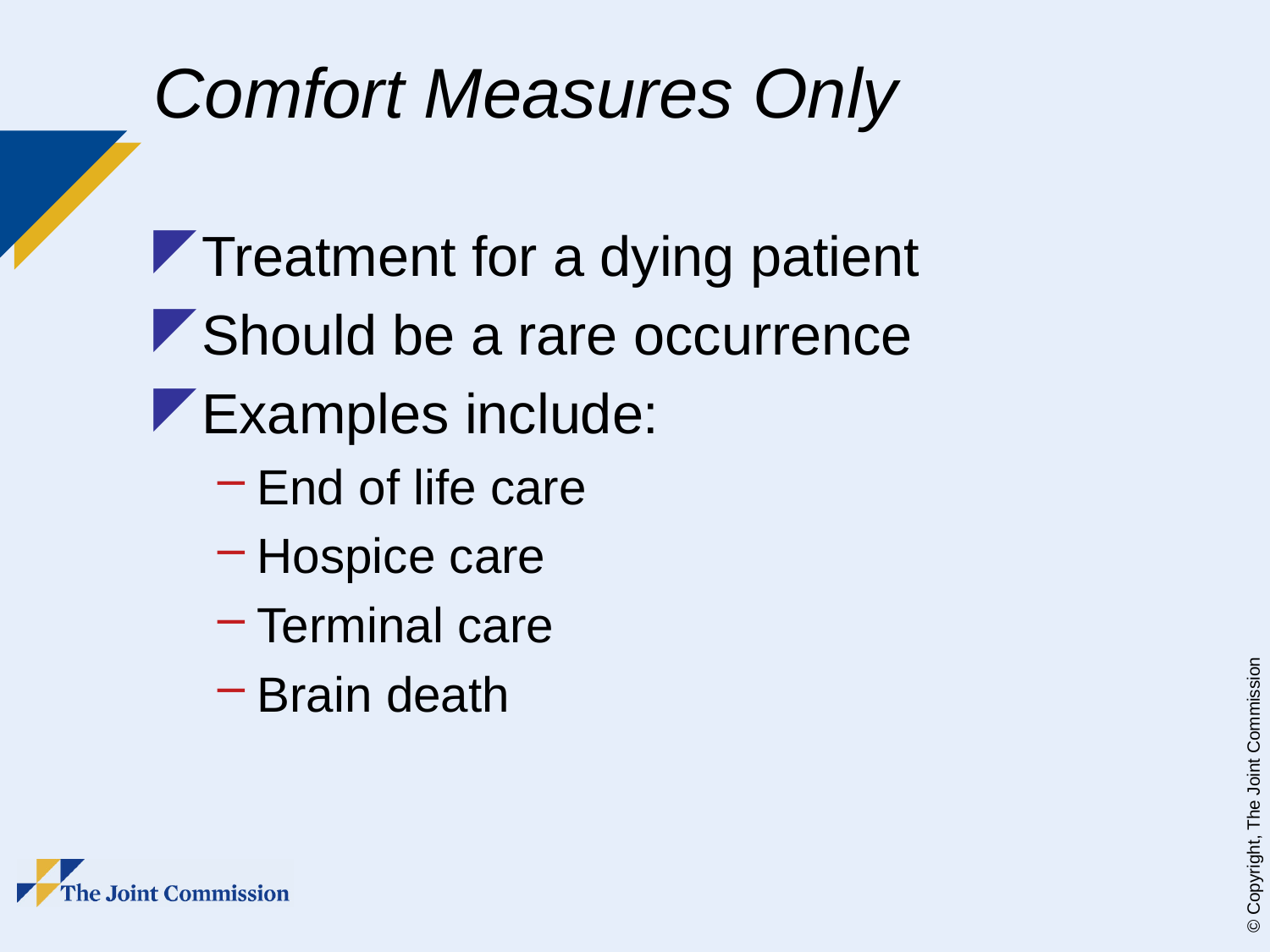

# Comfort Measures Only
Treatment for a dying patient
Should be a rare occurrence
Examples include:
End of life care
Hospice care
Terminal care
Brain death